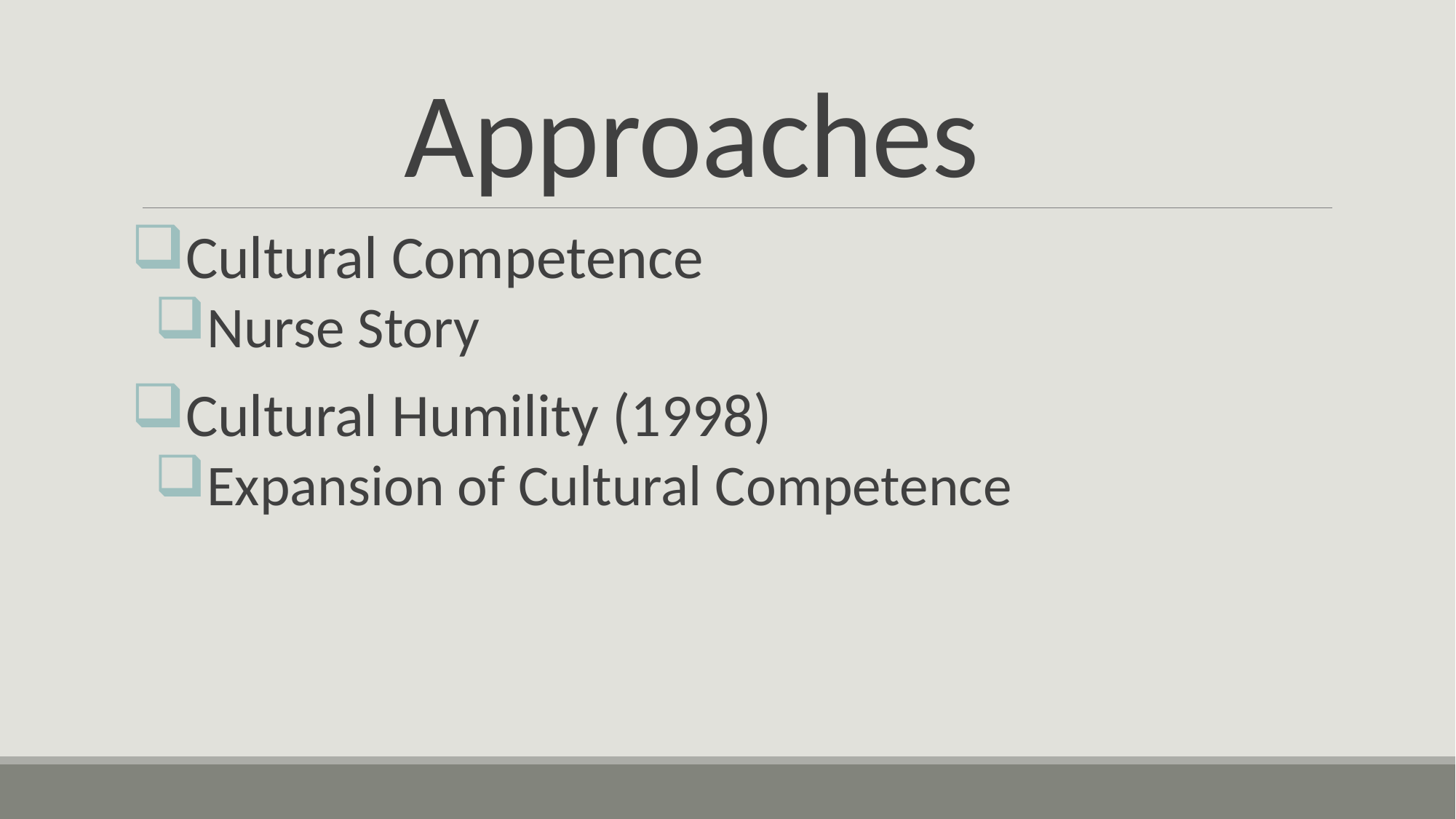

# Approaches
Cultural Competence
Nurse Story
Cultural Humility (1998)
Expansion of Cultural Competence